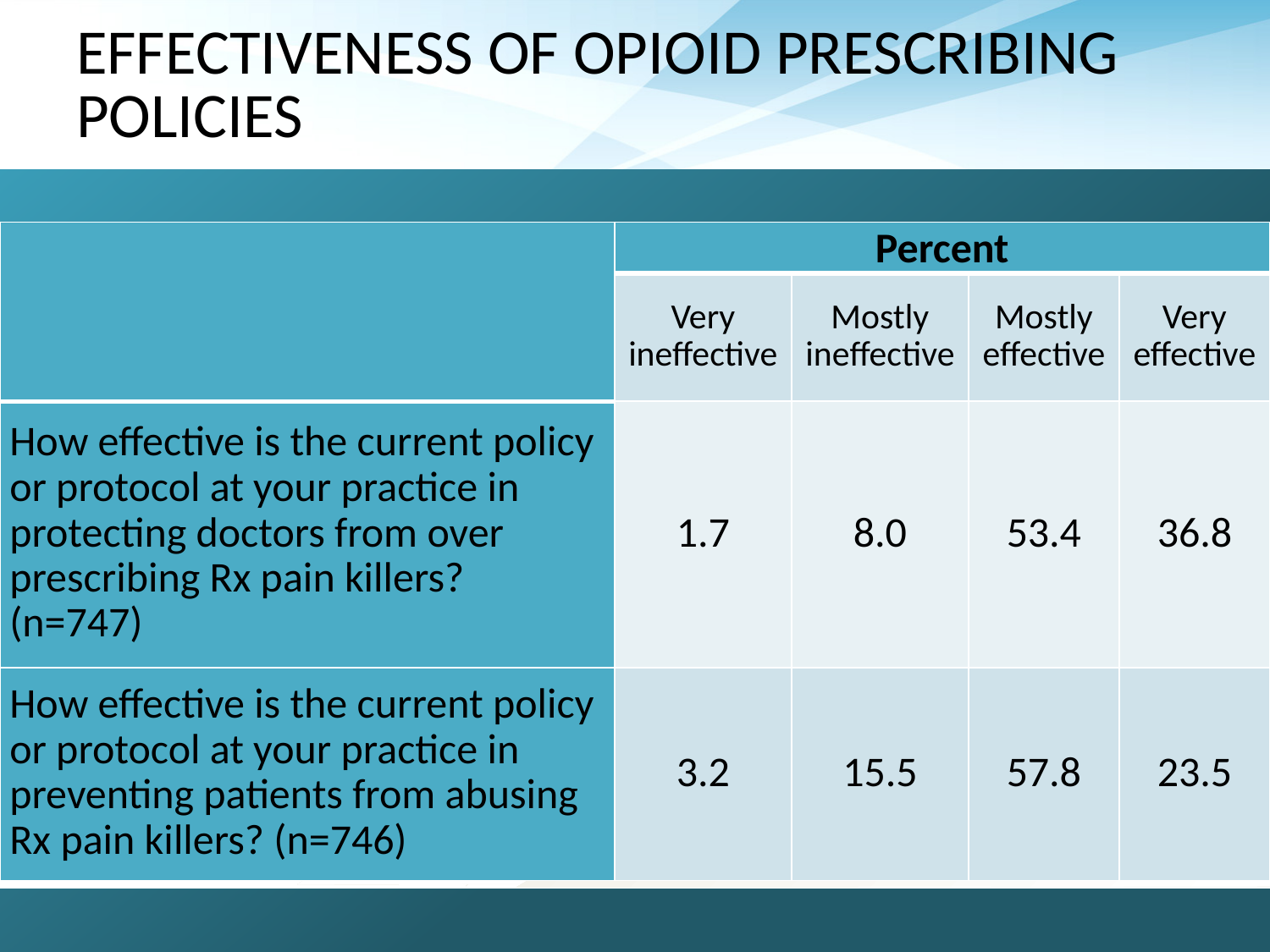

# Effectiveness of Opioid Prescribing Policies
|  | Percent |  |  |  |
| --- | --- | --- | --- | --- |
|  | Very ineffective | Mostly ineffective | Mostly effective | Very effective |
| How effective is the current policy or protocol at your practice in protecting doctors from over prescribing Rx pain killers? (n=747) | 1.7 | 8.0 | 53.4 | 36.8 |
| How effective is the current policy or protocol at your practice in preventing patients from abusing Rx pain killers? (n=746) | 3.2 | 15.5 | 57.8 | 23.5 |